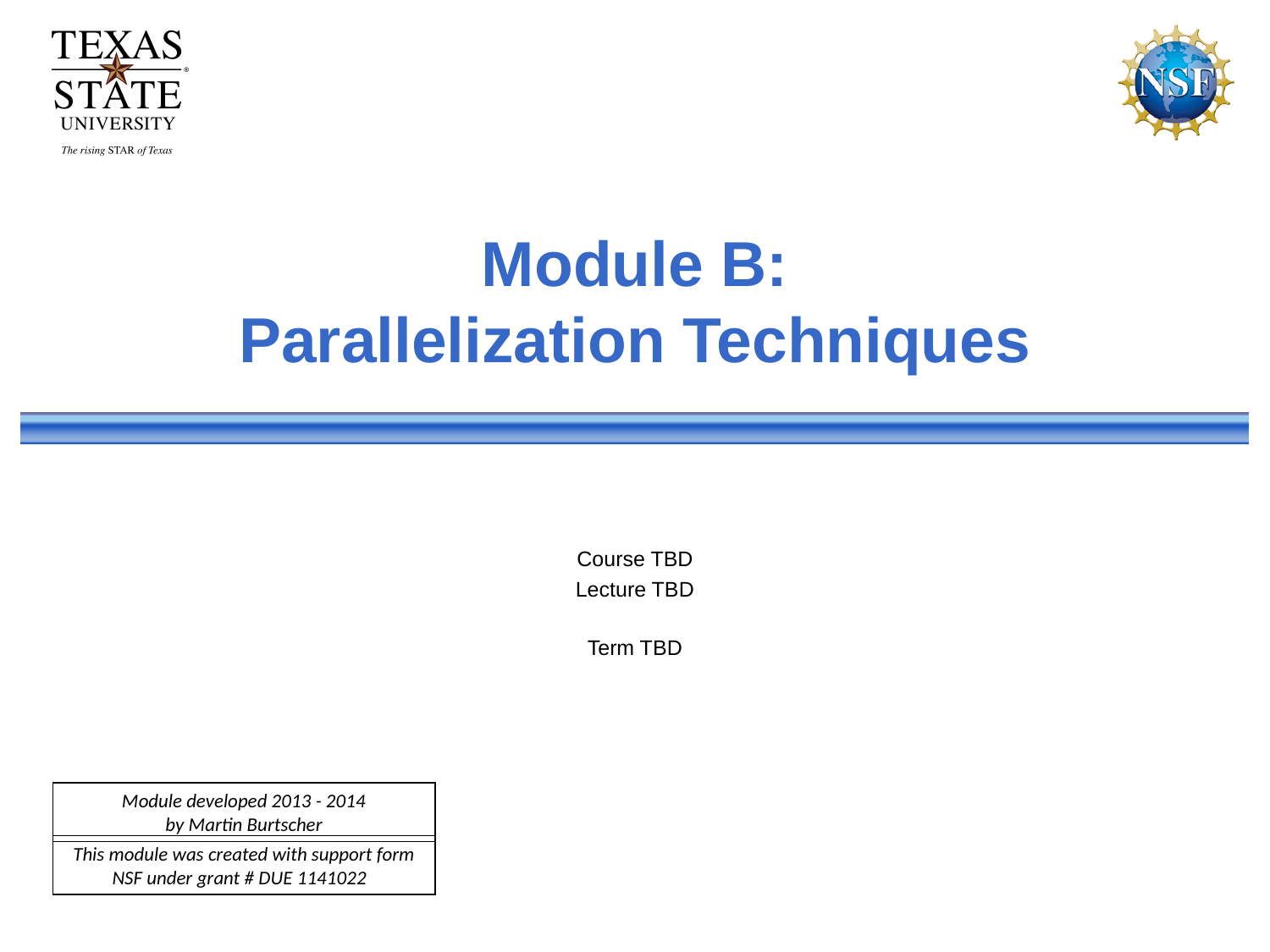

# Module B: Parallelization Techniques
Course TBD
Lecture TBD

Term TBD